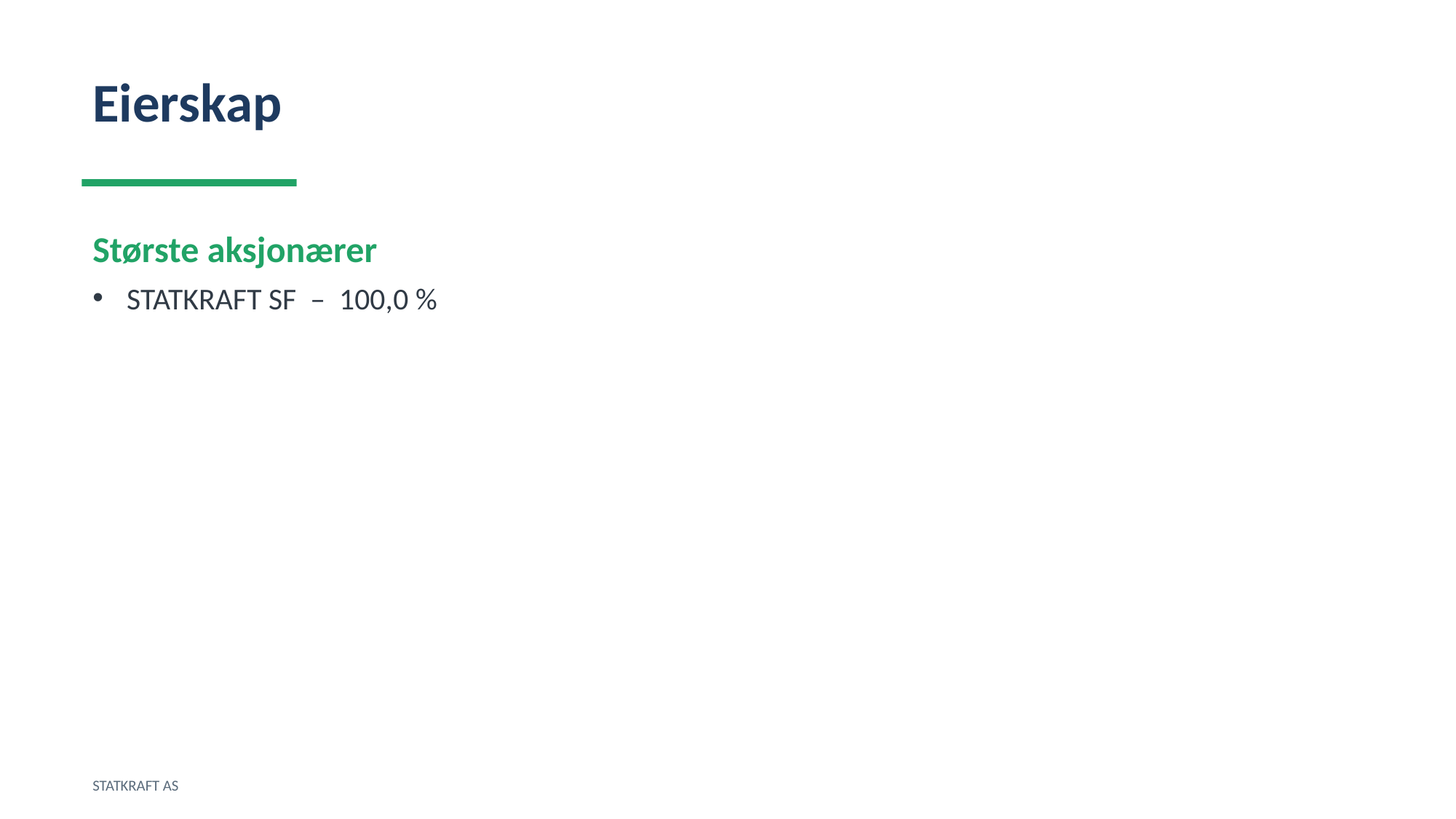

Eierskap

Største aksjonærer
STATKRAFT SF  –  100,0 %
STATKRAFT AS